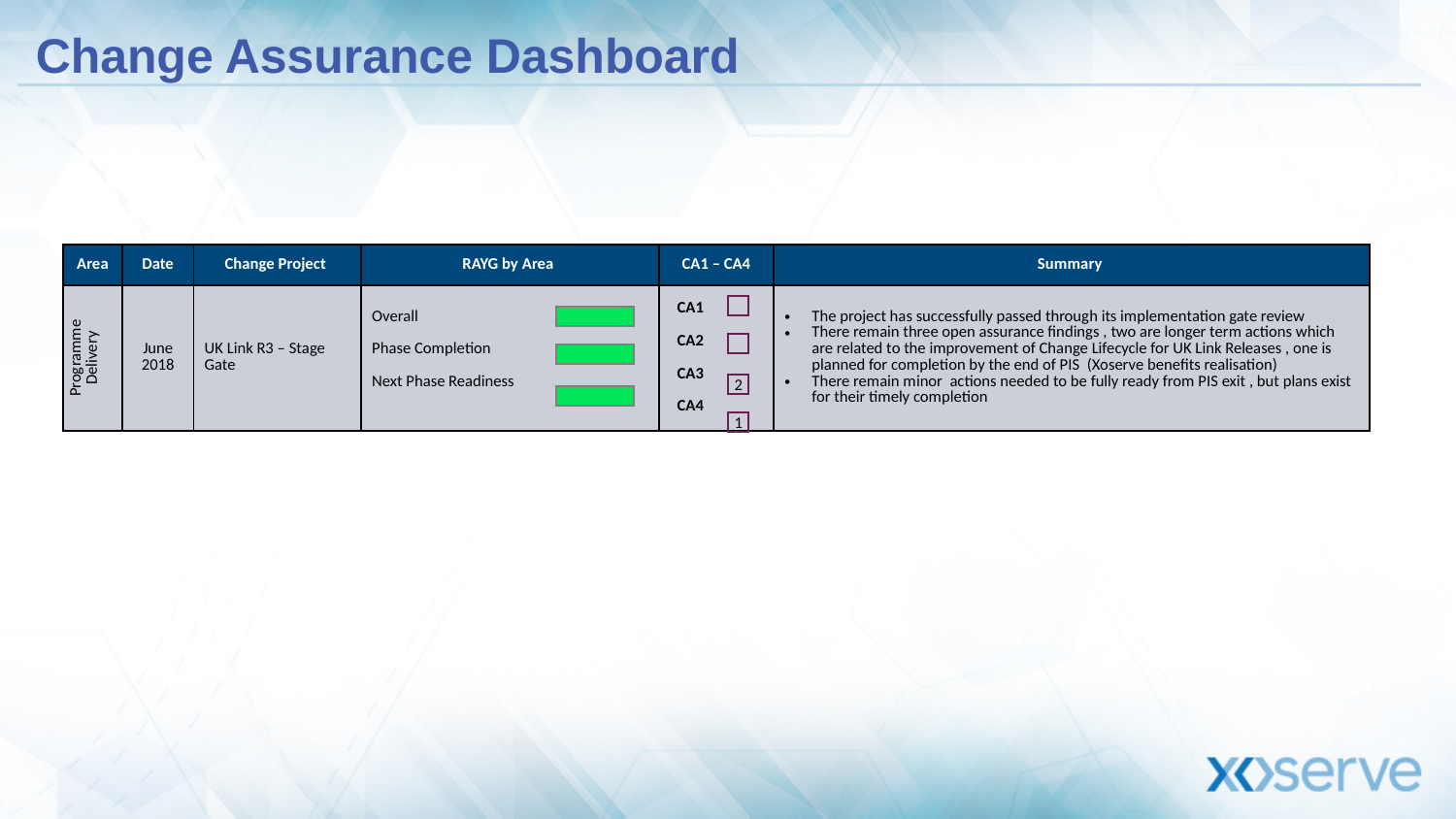

# Change Assurance Dashboard
| Area | Date | Change Project | RAYG by Area | CA1 – CA4 | Summary |
| --- | --- | --- | --- | --- | --- |
| Programme Delivery | June 2018 | UK Link R3 – Stage Gate | Overall Phase Completion Next Phase Readiness | CA1 CA2 CA3 CA4 | The project has successfully passed through its implementation gate review There remain three open assurance findings , two are longer term actions which are related to the improvement of Change Lifecycle for UK Link Releases , one is planned for completion by the end of PIS (Xoserve benefits realisation) There remain minor actions needed to be fully ready from PIS exit , but plans exist for their timely completion |

2
1